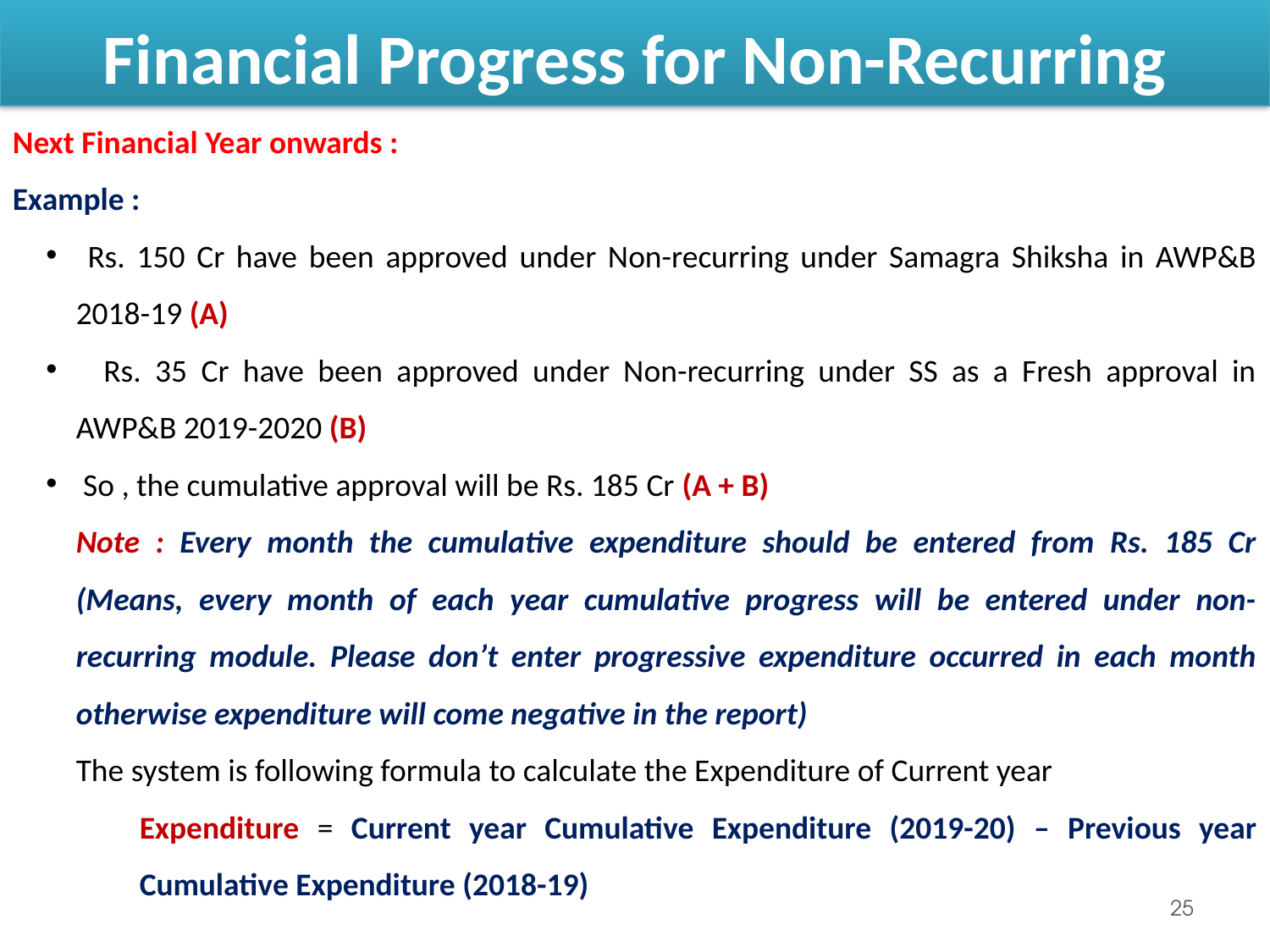

#
Financial Progress for Non-Recurring
Next Financial Year onwards :
Example :
 Rs. 150 Cr have been approved under Non-recurring under Samagra Shiksha in AWP&B 2018-19 (A)
  Rs. 35 Cr have been approved under Non-recurring under SS as a Fresh approval in AWP&B 2019-2020 (B)
 So , the cumulative approval will be Rs. 185 Cr (A + B)
Note : Every month the cumulative expenditure should be entered from Rs. 185 Cr (Means, every month of each year cumulative progress will be entered under non-recurring module. Please don’t enter progressive expenditure occurred in each month otherwise expenditure will come negative in the report)
The system is following formula to calculate the Expenditure of Current year
Expenditure = Current year Cumulative Expenditure (2019-20) – Previous year Cumulative Expenditure (2018-19)
25